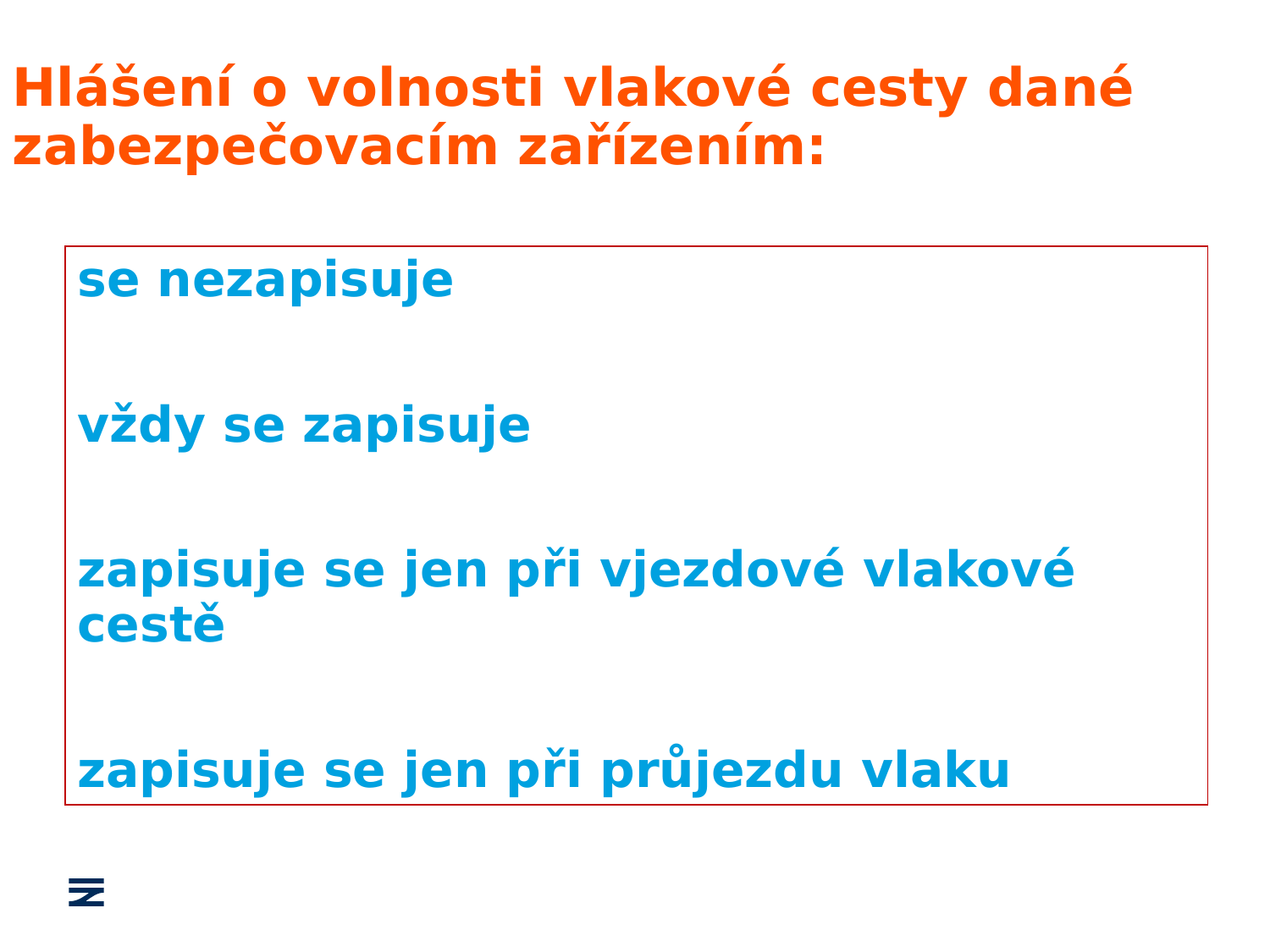

Hlášení o volnosti vlakové cesty dané zabezpečovacím zařízením:
se nezapisuje

vždy se zapisuje

zapisuje se jen při vjezdové vlakové cestě

zapisuje se jen při průjezdu vlaku